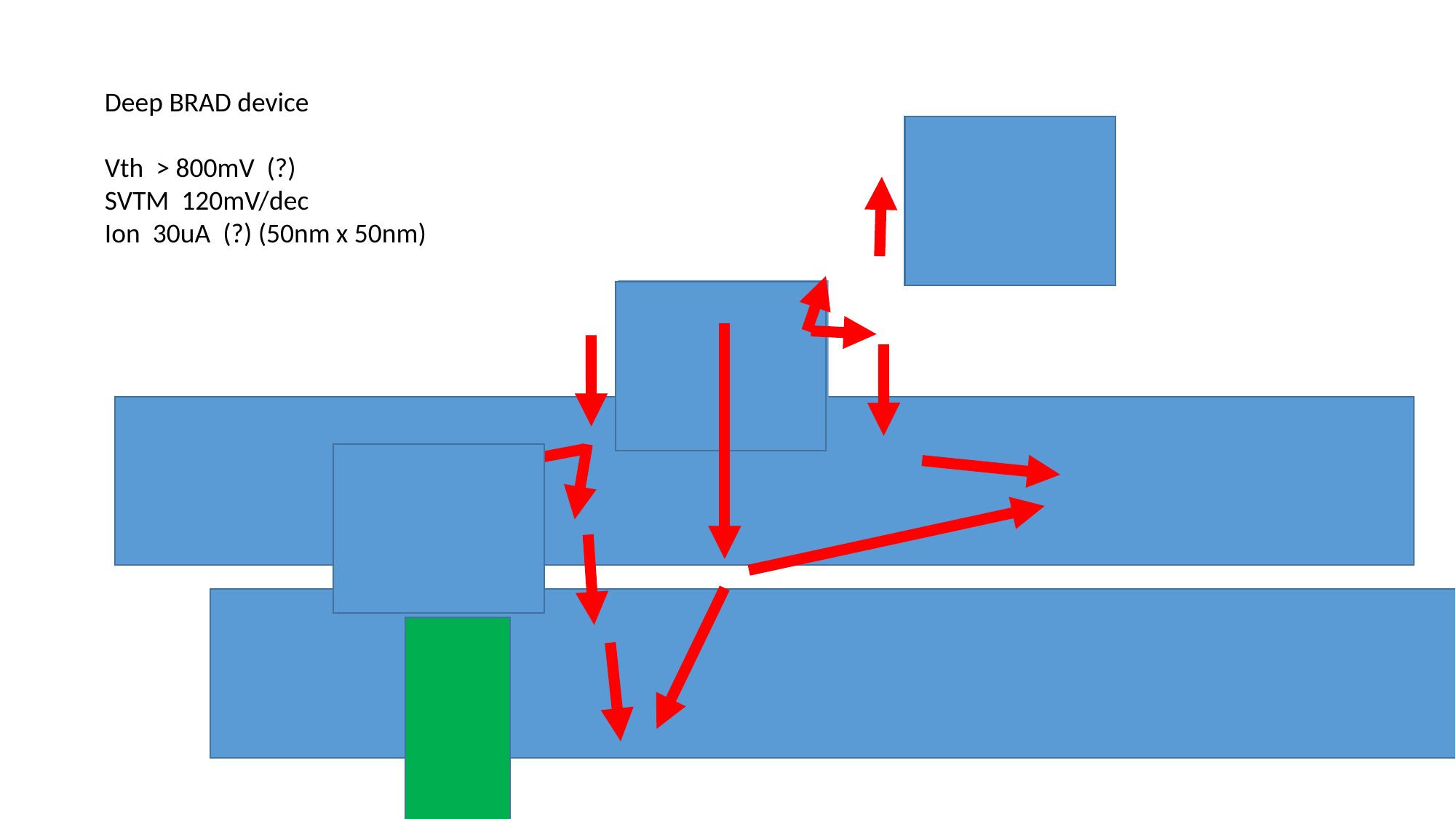

Deep BRAD device

Vth  > 800mV  (?)
SVTM  120mV/dec
Ion  30uA  (?) (50nm x 50nm)